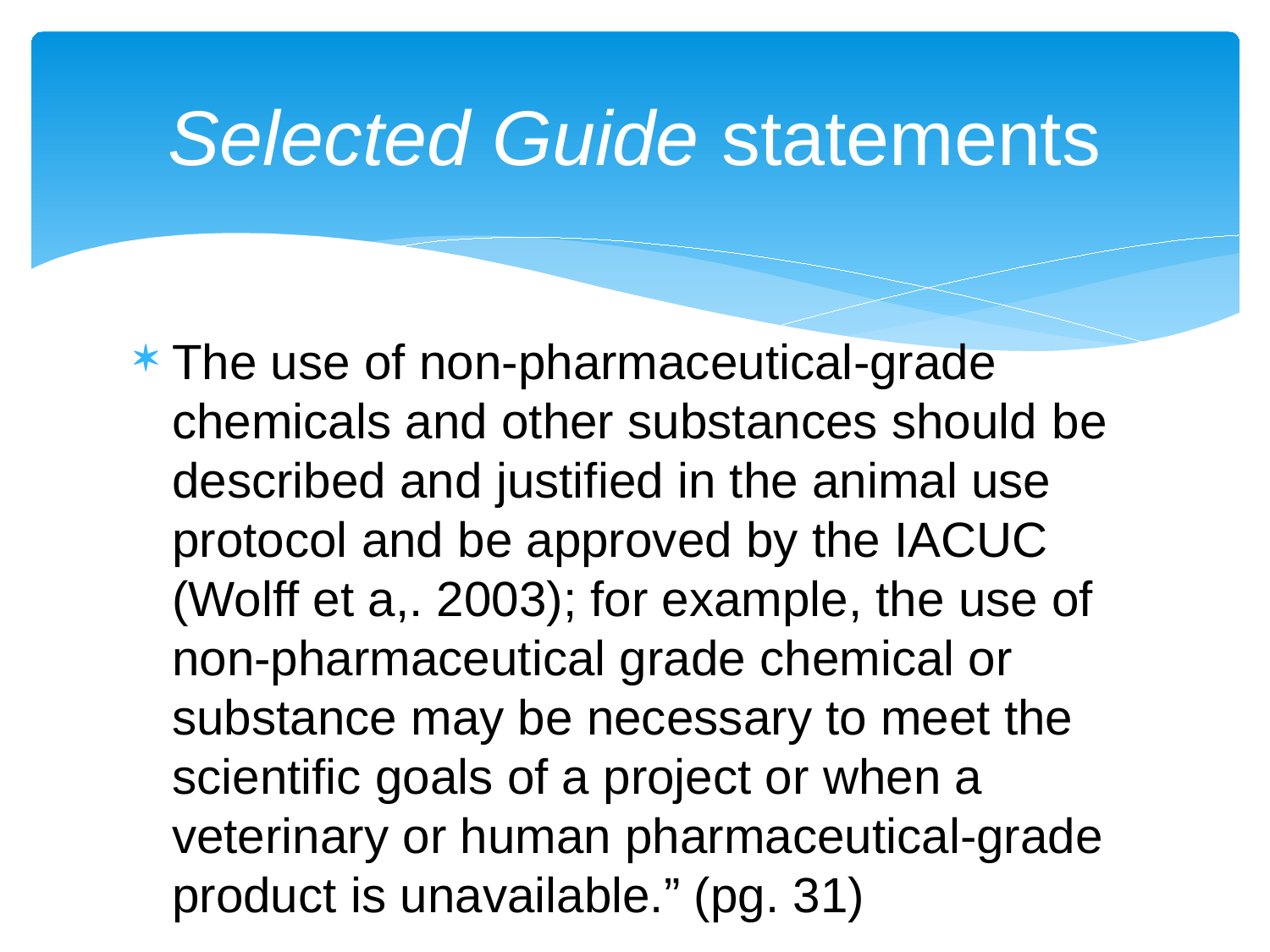

# Selected Guide statements
The use of non-pharmaceutical-grade chemicals and other substances should be described and justified in the animal use protocol and be approved by the IACUC (Wolff et a,. 2003); for example, the use of non-pharmaceutical grade chemical or substance may be necessary to meet the scientific goals of a project or when a veterinary or human pharmaceutical-grade product is unavailable.” (pg. 31)